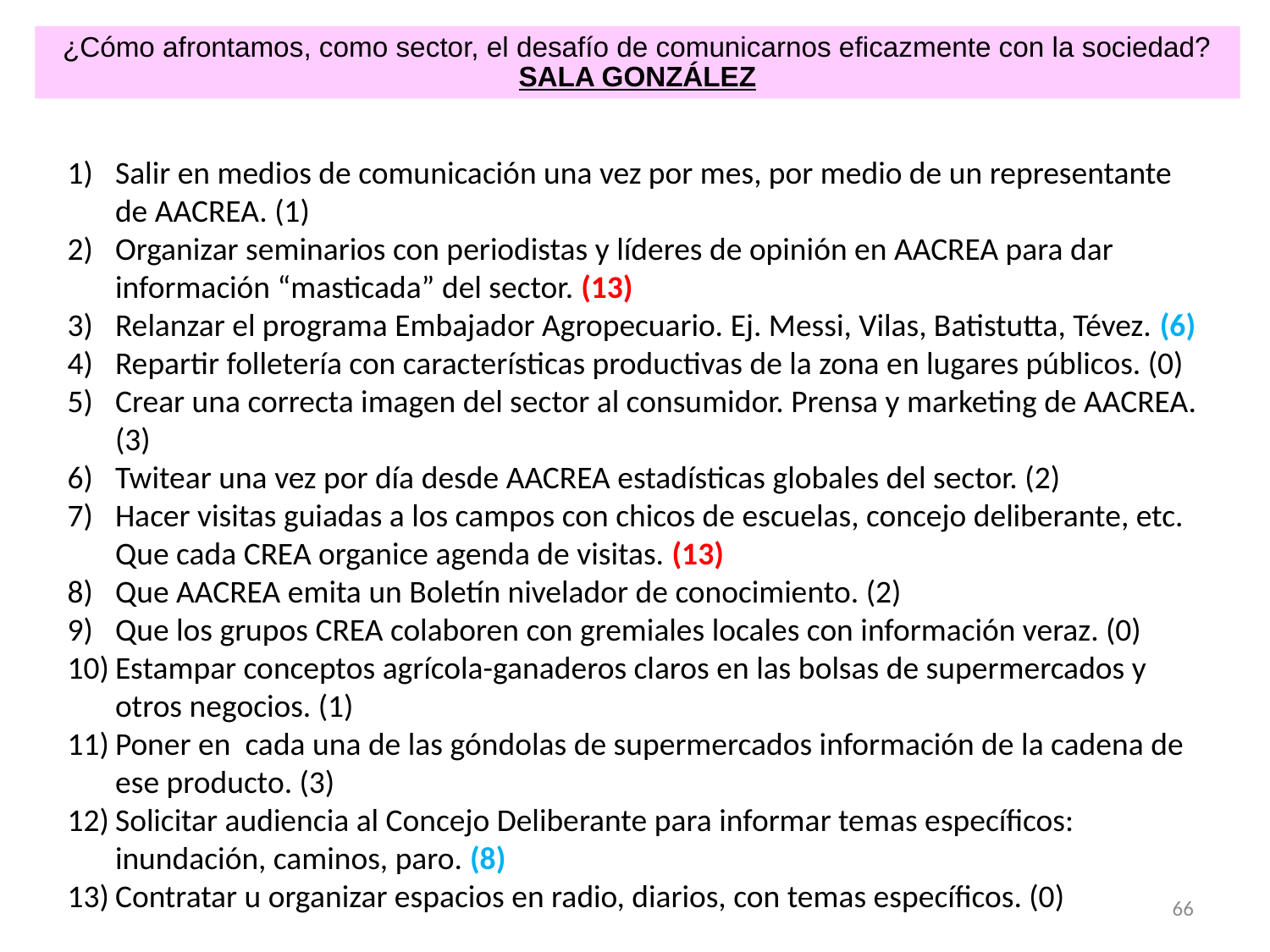

¿Cómo afrontamos, como sector, el desafío de comunicarnos eficazmente con la sociedad? SALA GONZÁLEZ
Salir en medios de comunicación una vez por mes, por medio de un representante de AACREA. (1)
Organizar seminarios con periodistas y líderes de opinión en AACREA para dar información “masticada” del sector. (13)
Relanzar el programa Embajador Agropecuario. Ej. Messi, Vilas, Batistutta, Tévez. (6)
Repartir folletería con características productivas de la zona en lugares públicos. (0)
Crear una correcta imagen del sector al consumidor. Prensa y marketing de AACREA. (3)
Twitear una vez por día desde AACREA estadísticas globales del sector. (2)
Hacer visitas guiadas a los campos con chicos de escuelas, concejo deliberante, etc. Que cada CREA organice agenda de visitas. (13)
Que AACREA emita un Boletín nivelador de conocimiento. (2)
Que los grupos CREA colaboren con gremiales locales con información veraz. (0)
Estampar conceptos agrícola-ganaderos claros en las bolsas de supermercados y otros negocios. (1)
Poner en  cada una de las góndolas de supermercados información de la cadena de ese producto. (3)
Solicitar audiencia al Concejo Deliberante para informar temas específicos: inundación, caminos, paro. (8)
Contratar u organizar espacios en radio, diarios, con temas específicos. (0)
66